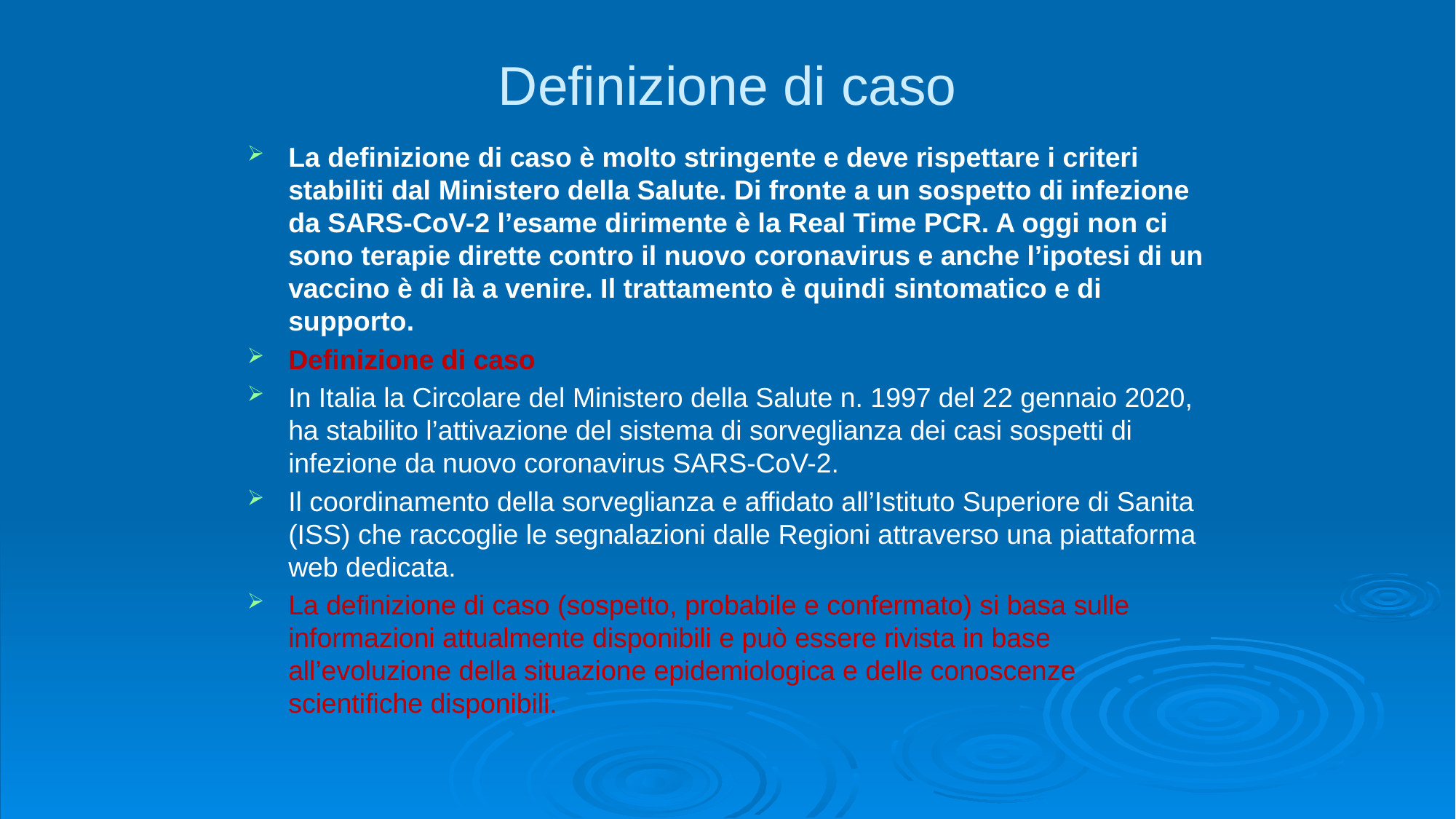

# Definizione di caso
La definizione di caso è molto stringente e deve rispettare i criteri stabiliti dal Ministero della Salute. Di fronte a un sospetto di infezione da SARS-CoV-2 l’esame dirimente è la Real Time PCR. A oggi non ci sono terapie dirette contro il nuovo coronavirus e anche l’ipotesi di un vaccino è di là a venire. Il trattamento è quindi sintomatico e di supporto.
Definizione di caso
In Italia la Circolare del Ministero della Salute n. 1997 del 22 gennaio 2020, ha stabilito l’attivazione del sistema di sorveglianza dei casi sospetti di infezione da nuovo coronavirus SARS-CoV-2.
Il coordinamento della sorveglianza e affidato all’Istituto Superiore di Sanita (ISS) che raccoglie le segnalazioni dalle Regioni attraverso una piattaforma web dedicata.
La definizione di caso (sospetto, probabile e confermato) si basa sulle informazioni attualmente disponibili e può essere rivista in base all’evoluzione della situazione epidemiologica e delle conoscenze scientifiche disponibili.